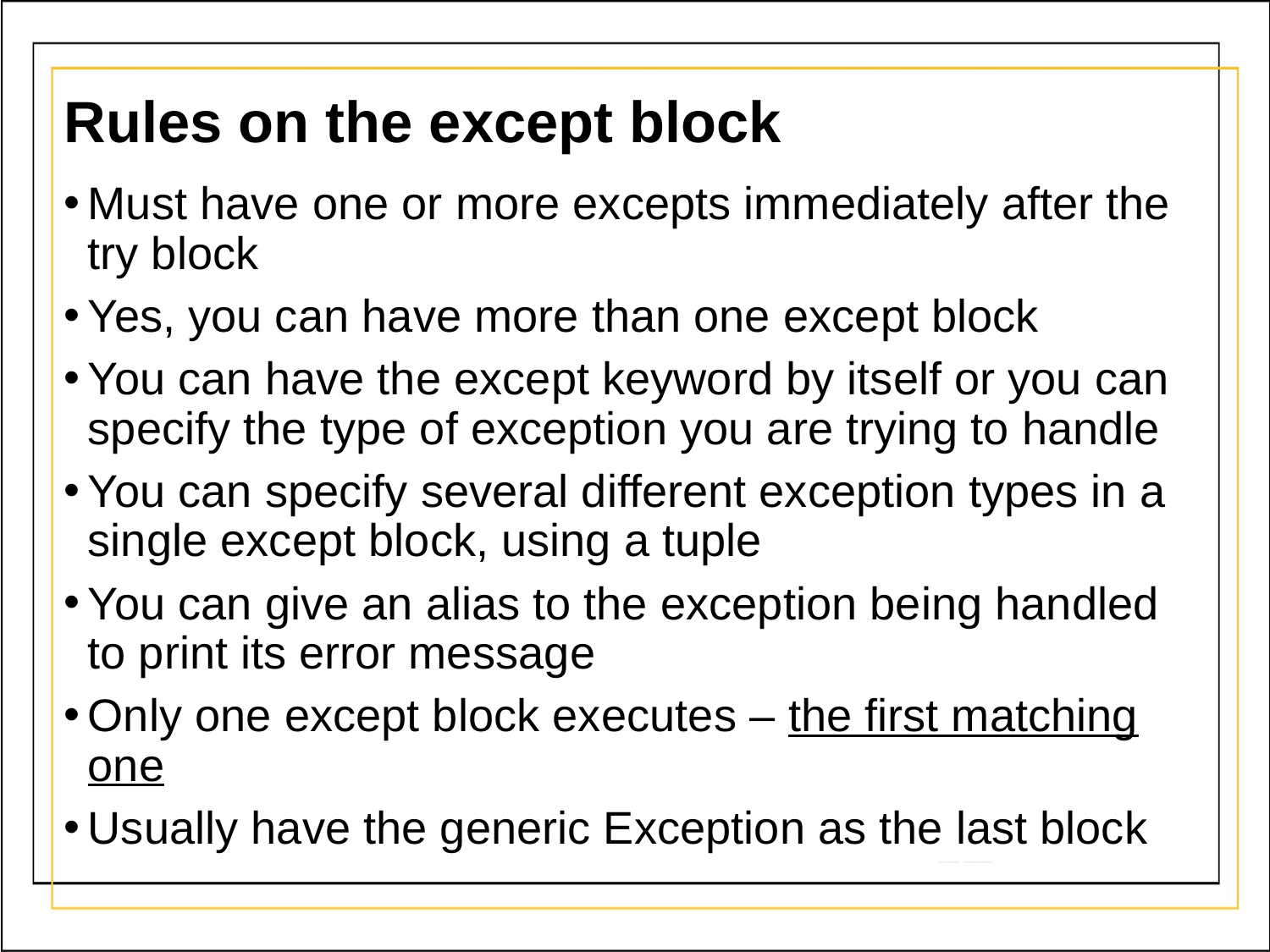

# Rules on the except block
Must have one or more excepts immediately after the try block
Yes, you can have more than one except block
You can have the except keyword by itself or you can specify the type of exception you are trying to handle
You can specify several different exception types in a single except block, using a tuple
You can give an alias to the exception being handled to print its error message
Only one except block executes – the first matching one
Usually have the generic Exception as the last block